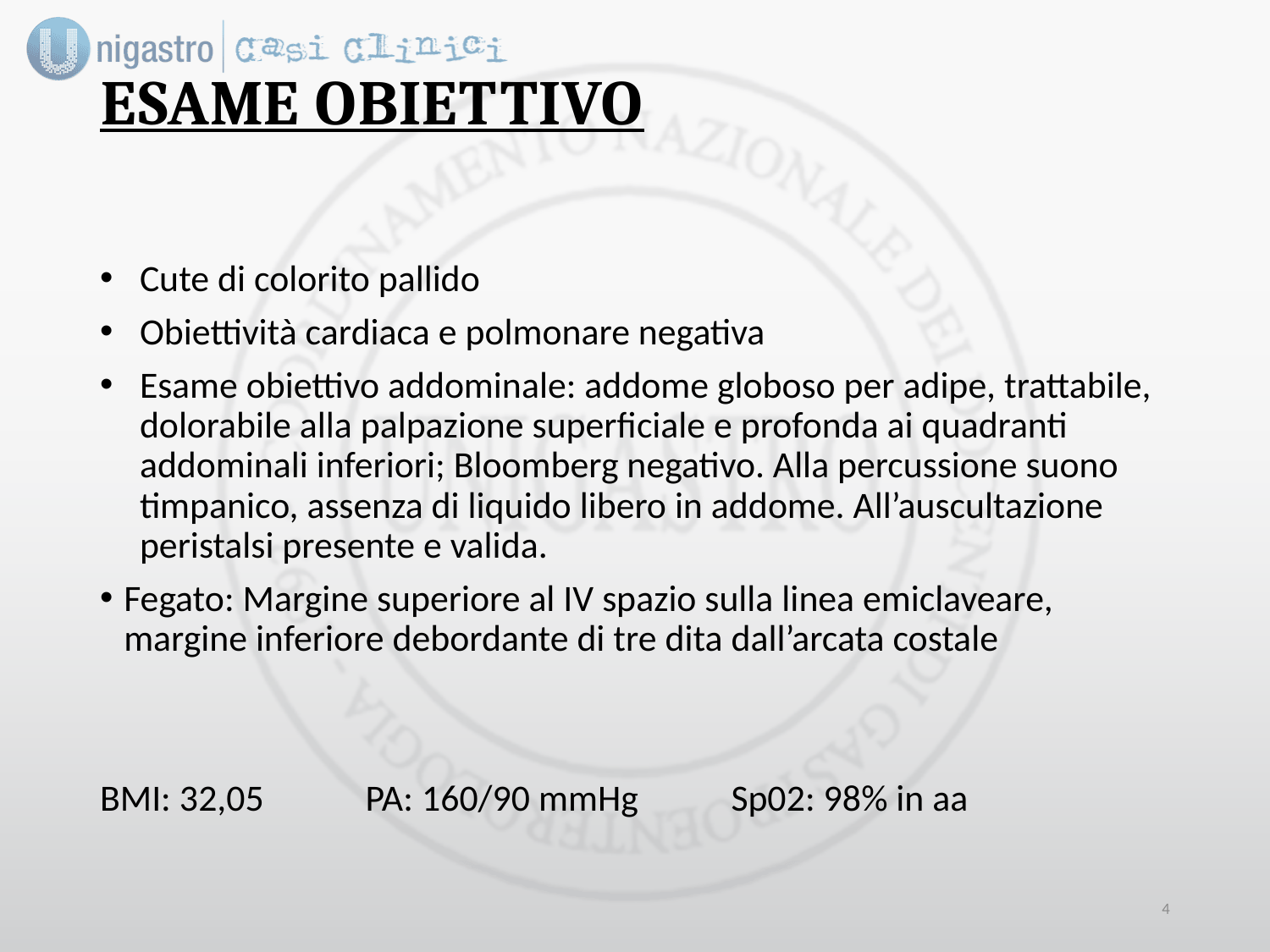

# ESAME OBIETTIVO
Cute di colorito pallido
Obiettività cardiaca e polmonare negativa
Esame obiettivo addominale: addome globoso per adipe, trattabile, dolorabile alla palpazione superficiale e profonda ai quadranti addominali inferiori; Bloomberg negativo. Alla percussione suono timpanico, assenza di liquido libero in addome. All’auscultazione peristalsi presente e valida.
Fegato: Margine superiore al IV spazio sulla linea emiclaveare, margine inferiore debordante di tre dita dall’arcata costale

BMI: 32,05            PA: 160/90 mmHg           Sp02: 98% in aa
4